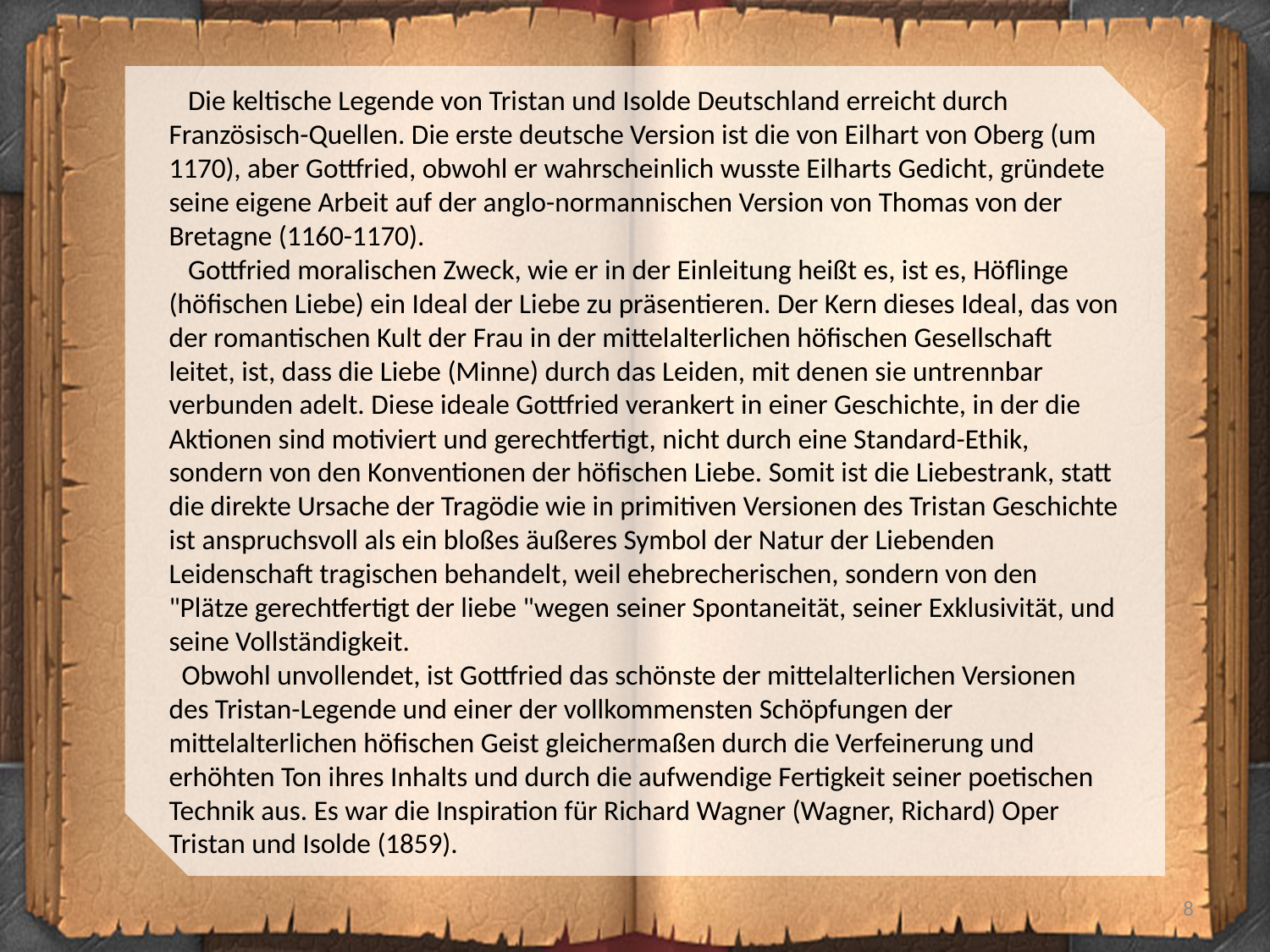

Die keltische Legende von Tristan und Isolde Deutschland erreicht durch Französisch-Quellen. Die erste deutsche Version ist die von Eilhart von Oberg (um 1170), aber Gottfried, obwohl er wahrscheinlich wusste Eilharts Gedicht, gründete seine eigene Arbeit auf der anglo-normannischen Version von Thomas von der Bretagne (1160-1170).
   Gottfried moralischen Zweck, wie er in der Einleitung heißt es, ist es, Höflinge (höfischen Liebe) ein Ideal der Liebe zu präsentieren. Der Kern dieses Ideal, das von der romantischen Kult der Frau in der mittelalterlichen höfischen Gesellschaft leitet, ist, dass die Liebe (Minne) durch das Leiden, mit denen sie untrennbar verbunden adelt. Diese ideale Gottfried verankert in einer Geschichte, in der die Aktionen sind motiviert und gerechtfertigt, nicht durch eine Standard-Ethik, sondern von den Konventionen der höfischen Liebe. Somit ist die Liebestrank, statt die direkte Ursache der Tragödie wie in primitiven Versionen des Tristan Geschichte ist anspruchsvoll als ein bloßes äußeres Symbol der Natur der Liebenden Leidenschaft tragischen behandelt, weil ehebrecherischen, sondern von den "Plätze gerechtfertigt der liebe "wegen seiner Spontaneität, seiner Exklusivität, und seine Vollständigkeit.
  Obwohl unvollendet, ist Gottfried das schönste der mittelalterlichen Versionen des Tristan-Legende und einer der vollkommensten Schöpfungen der mittelalterlichen höfischen Geist gleichermaßen durch die Verfeinerung und erhöhten Ton ihres Inhalts und durch die aufwendige Fertigkeit seiner poetischen Technik aus. Es war die Inspiration für Richard Wagner (Wagner, Richard) Oper Tristan und Isolde (1859).
8